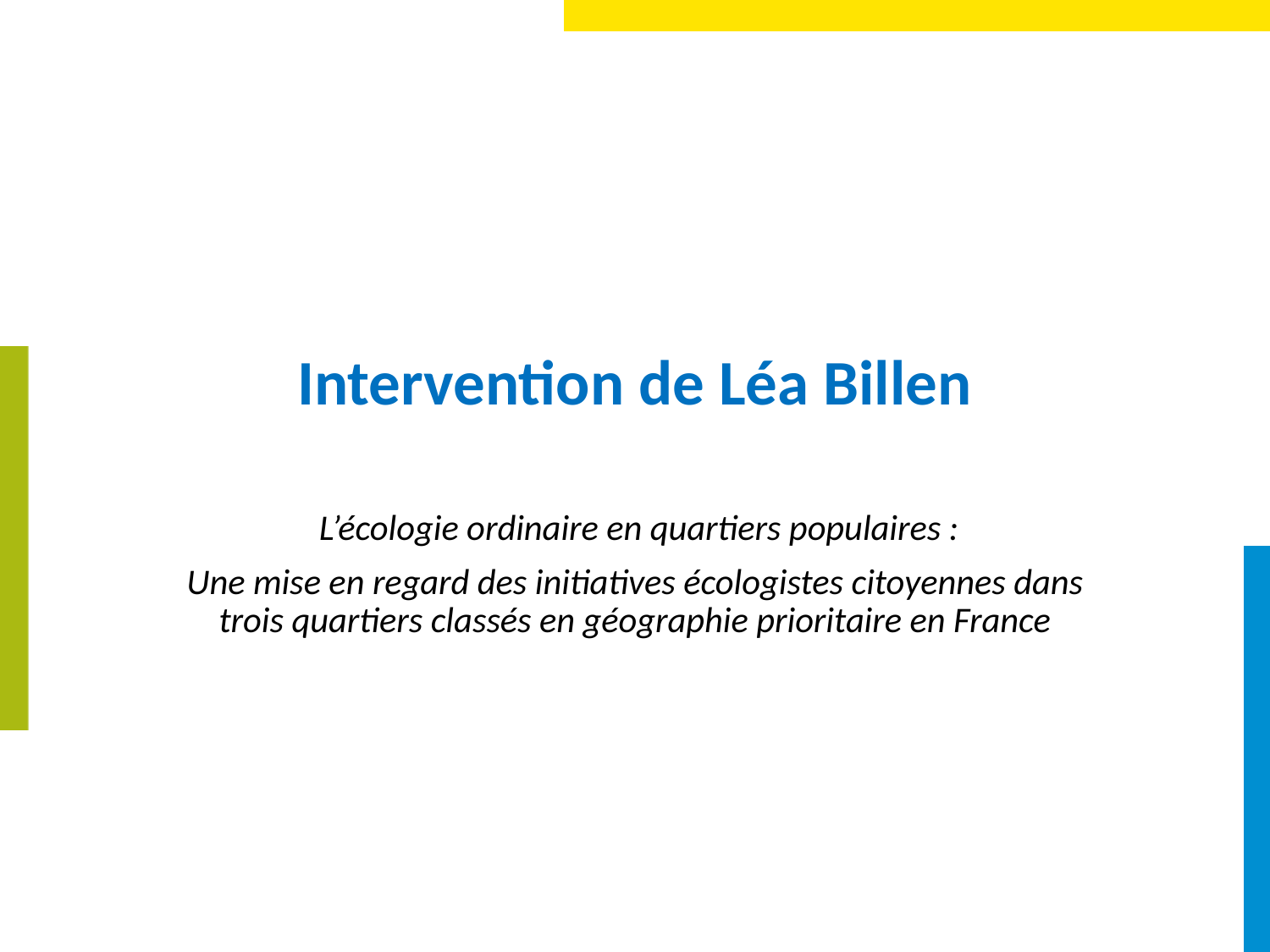

# Intervention de Léa Billen

 L’écologie ordinaire en quartiers populaires :
Une mise en regard des initiatives écologistes citoyennes dans trois quartiers classés en géographie prioritaire en France